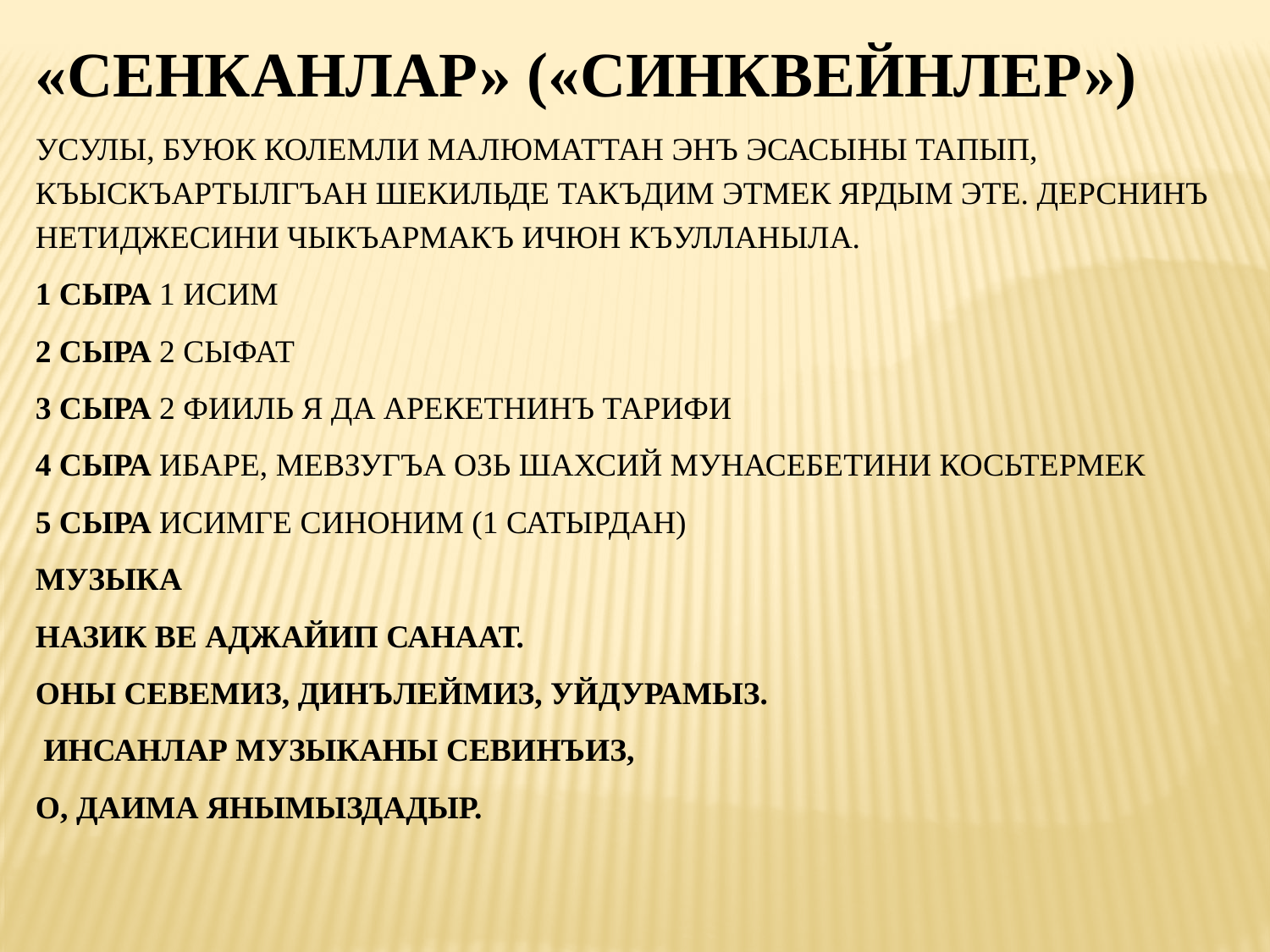

«СЕНКАНЛАР» («СИНКВЕЙНЛЕР»)
УСУЛЫ, БУЮК КОЛЕМЛИ МАЛЮМАТТАН ЭНЪ ЭСАСЫНЫ ТАПЫП, КЪЫСКЪАРТЫЛГЪАН ШЕКИЛЬДЕ ТАКЪДИМ ЭТМЕК ЯРДЫМ ЭТЕ. ДЕРСНИНЪ НЕТИДЖЕСИНИ ЧЫКЪАРМАКЪ ИЧЮН КЪУЛЛАНЫЛА.
1 СЫРА 1 ИСИМ
2 СЫРА 2 СЫФАТ
3 СЫРА 2 ФИИЛЬ Я ДА АРЕКЕТНИНЪ ТАРИФИ
4 СЫРА ИБАРЕ, МЕВЗУГЪА ОЗЬ ШАХСИЙ МУНАСЕБЕТИНИ КОСЬТЕРМЕК
5 СЫРА ИСИМГЕ СИНОНИМ (1 САТЫРДАН)
МУЗЫКА
НАЗИК ВЕ АДЖАЙИП САНААТ.
ОНЫ СЕВЕМИЗ, ДИНЪЛЕЙМИЗ, УЙДУРАМЫЗ.
 ИНСАНЛАР МУЗЫКАНЫ СЕВИНЪИЗ,
О, ДАИМА ЯНЫМЫЗДАДЫР.